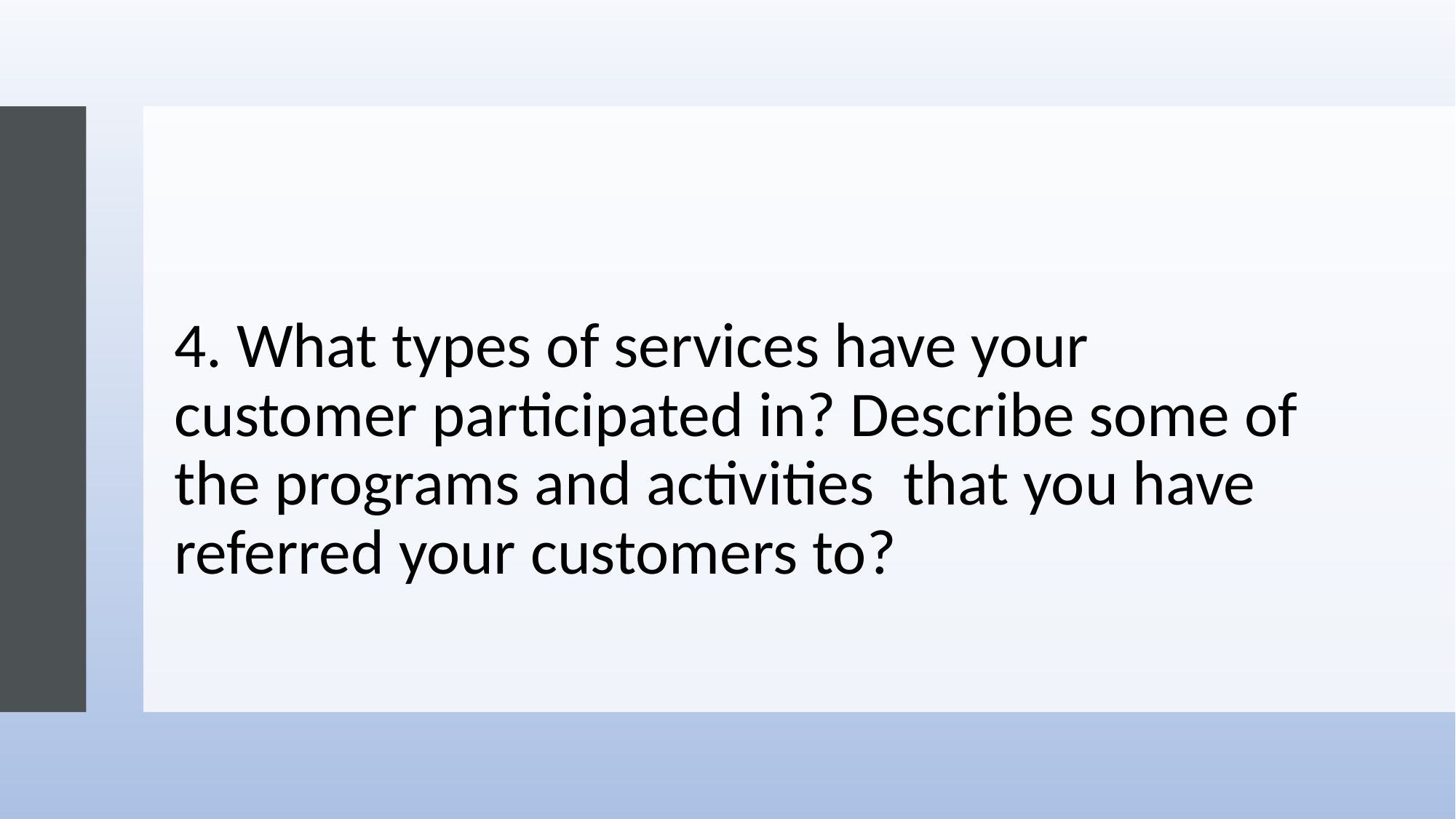

# 4. What types of services have your customer participated in? Describe some of the programs and activities  that you have referred your customers to?